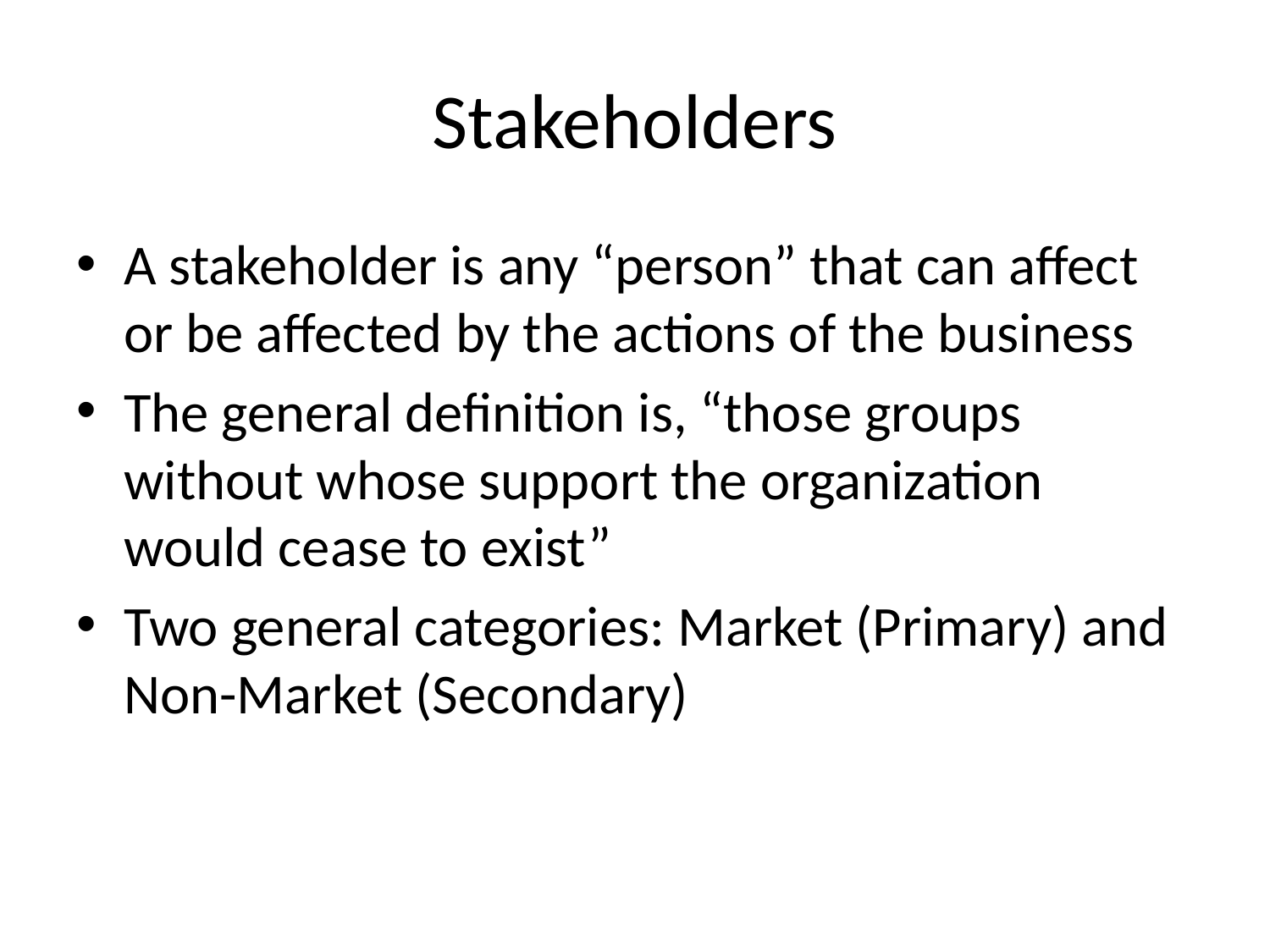

# Stakeholders
A stakeholder is any “person” that can affect or be affected by the actions of the business
The general definition is, “those groups without whose support the organization would cease to exist”
Two general categories: Market (Primary) and Non-Market (Secondary)